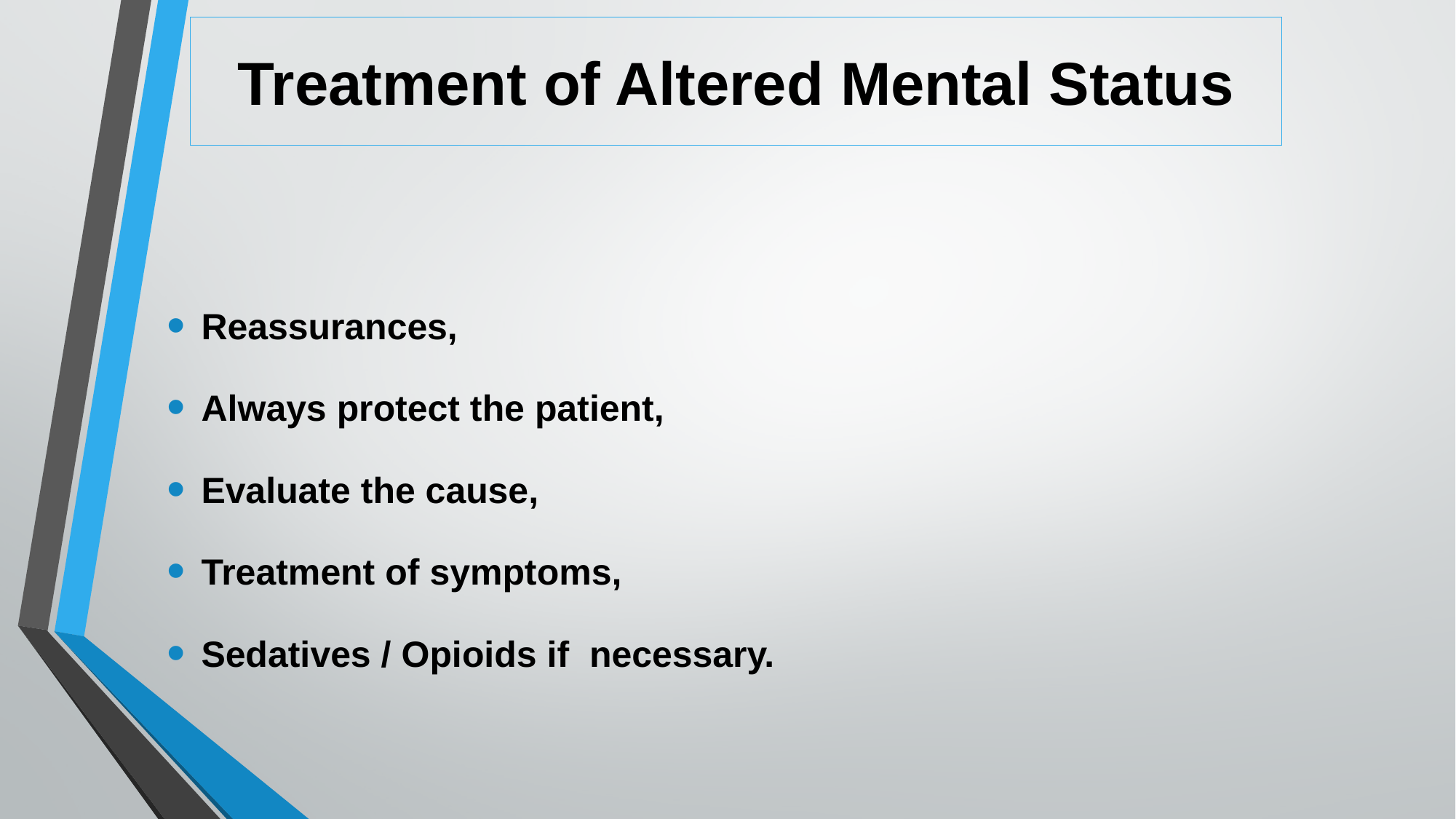

# Treatment of Altered Mental Status
Reassurances,
Always protect the patient,
Evaluate the cause,
Treatment of symptoms,
Sedatives / Opioids if  necessary.